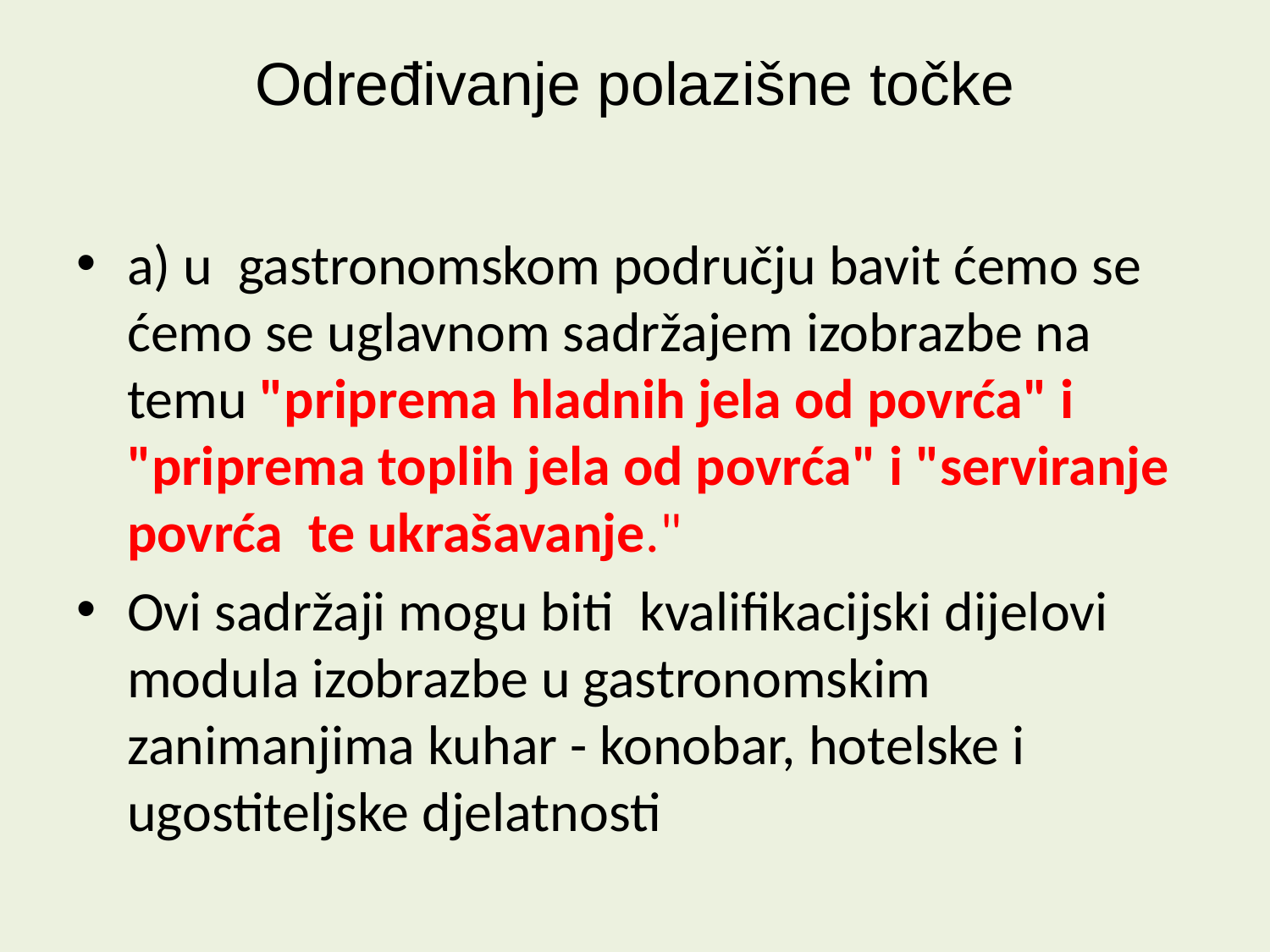

# Određivanje polazišne točke
a) u  gastronomskom području bavit ćemo se ćemo se uglavnom sadržajem izobrazbe na temu "priprema hladnih jela od povrća" i "priprema toplih jela od povrća" i "serviranje povrća  te ukrašavanje."
Ovi sadržaji mogu biti  kvalifikacijski dijelovi  modula izobrazbe u gastronomskim zanimanjima kuhar - konobar, hotelske i ugostiteljske djelatnosti